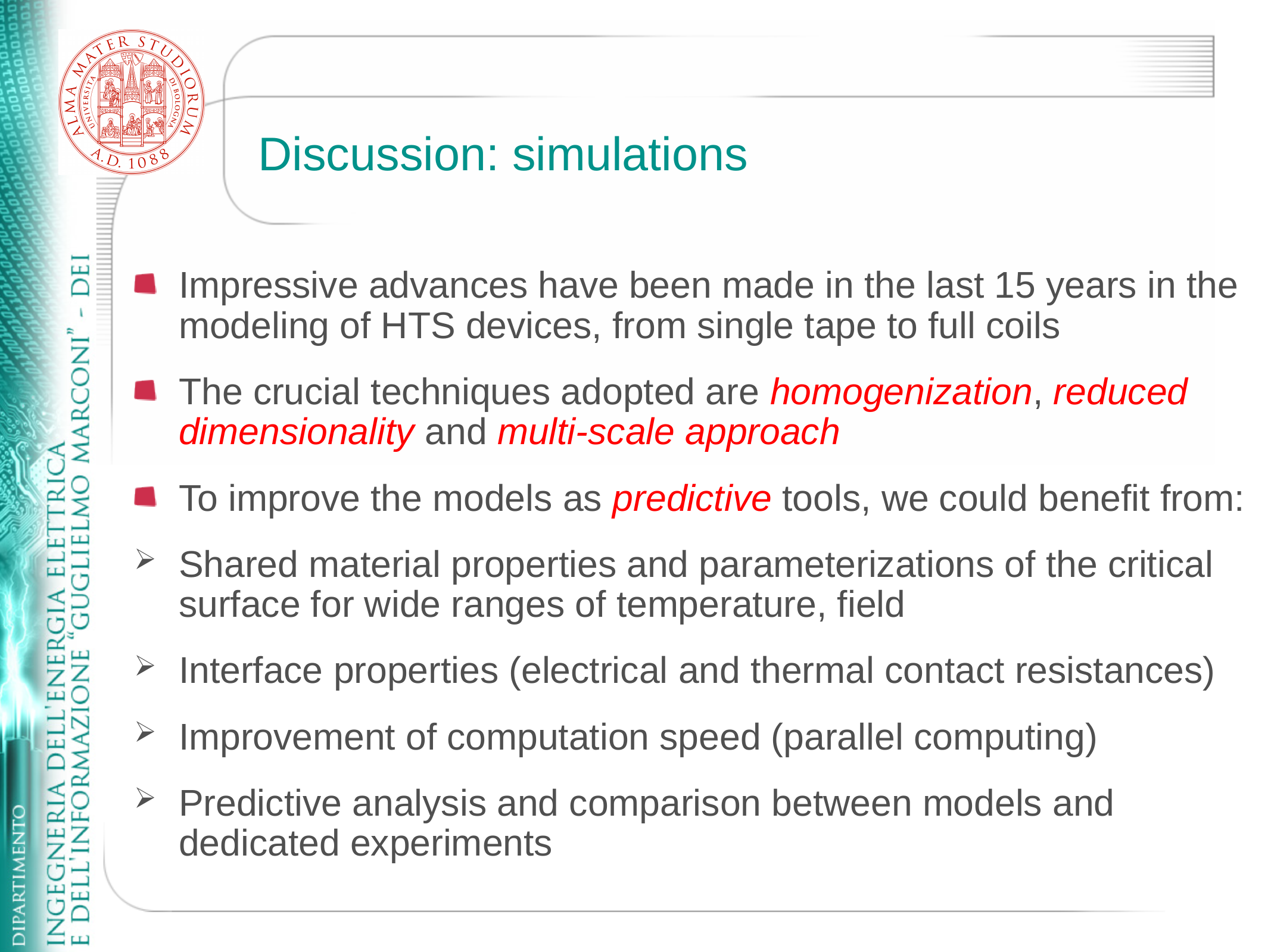

# Discussion: simulations
Impressive advances have been made in the last 15 years in the modeling of HTS devices, from single tape to full coils
The crucial techniques adopted are homogenization, reduced dimensionality and multi-scale approach
To improve the models as predictive tools, we could benefit from:
Shared material properties and parameterizations of the critical surface for wide ranges of temperature, field
Interface properties (electrical and thermal contact resistances)
Improvement of computation speed (parallel computing)
Predictive analysis and comparison between models and dedicated experiments